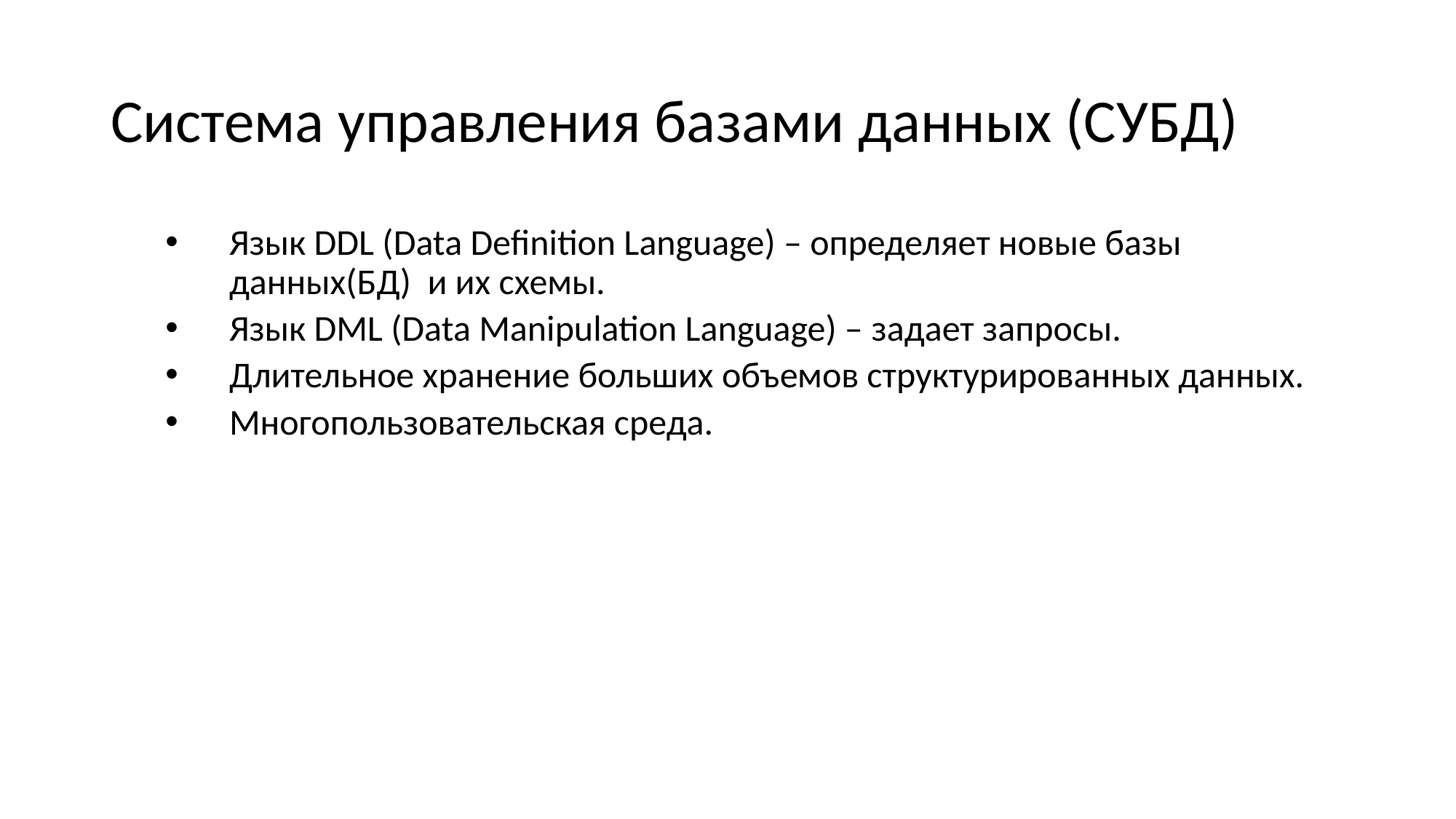

# Система управления базами данных (СУБД)
Язык DDL (Data Definition Language) – определяет новые базы данных(БД)  и их схемы.
Язык DML (Data Manipulation Language) – задает запросы.
Длительное хранение больших объемов структурированных данных.
Многопользовательская среда.